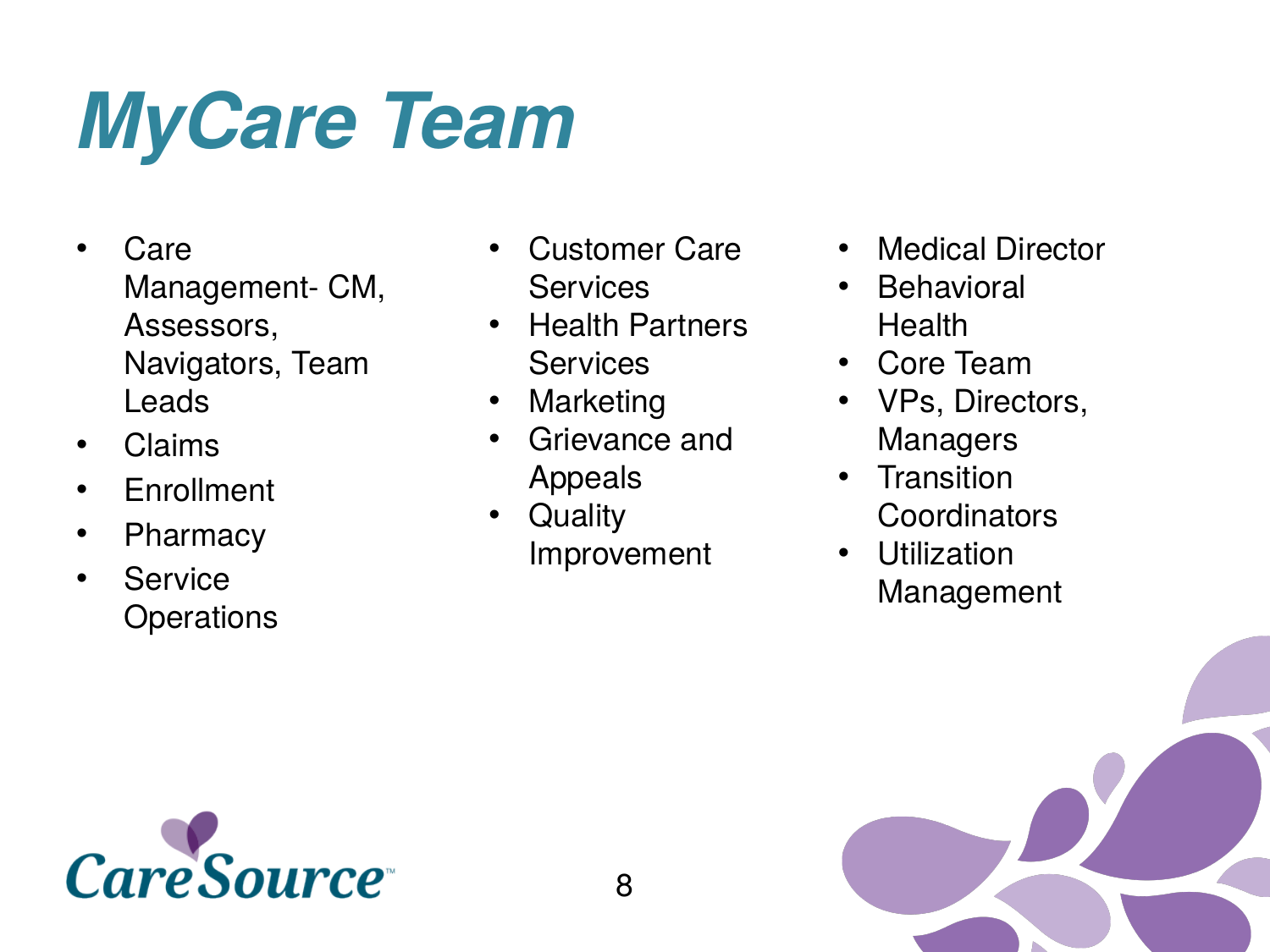

# MyCare Team
Customer Care Services
Health Partners Services
Marketing
Grievance and Appeals
Quality Improvement

Medical Director
Behavioral Health
Core Team
VPs, Directors, Managers
Transition Coordinators
Utilization Management
Care Management- CM, Assessors, Navigators, Team Leads
Claims
Enrollment
Pharmacy
Service Operations

8